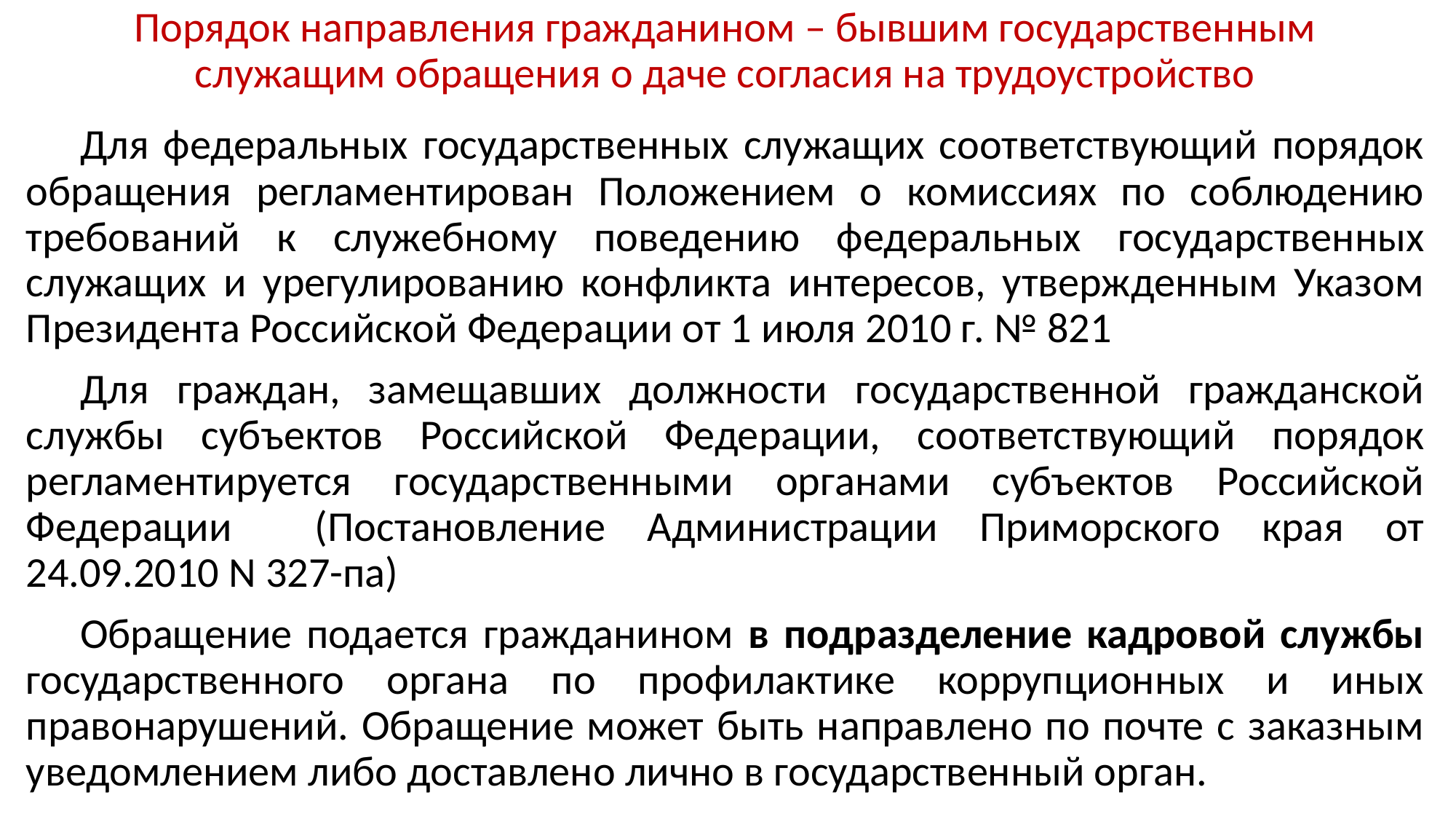

# Порядок направления гражданином – бывшим государственным служащим обращения о даче согласия на трудоустройство
Для федеральных государственных служащих соответствующий порядок обращения регламентирован Положением о комиссиях по соблюдению требований к служебному поведению федеральных государственных служащих и урегулированию конфликта интересов, утвержденным Указом Президента Российской Федерации от 1 июля 2010 г. № 821
Для граждан, замещавших должности государственной гражданской службы субъектов Российской Федерации, соответствующий порядок регламентируется государственными органами субъектов Российской Федерации  (Постановление Администрации Приморского края от 24.09.2010 N 327-па)
Обращение подается гражданином в подразделение кадровой службы государственного органа по профилактике коррупционных и иных правонарушений. Обращение может быть направлено по почте с заказным уведомлением либо доставлено лично в государственный орган.